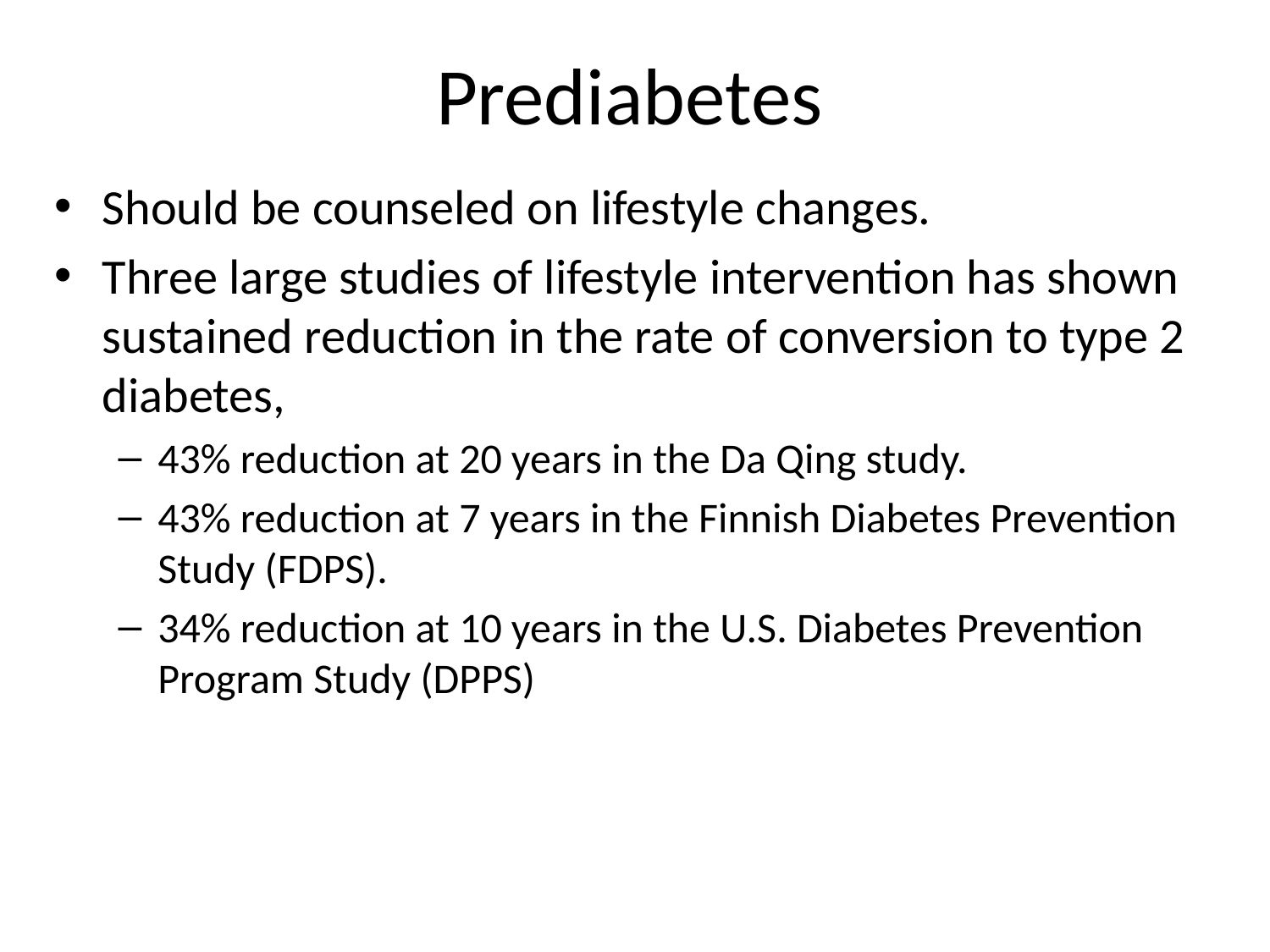

# Prediabetes
Should be counseled on lifestyle changes.
Three large studies of lifestyle intervention has shown sustained reduction in the rate of conversion to type 2 diabetes,
43% reduction at 20 years in the Da Qing study.
43% reduction at 7 years in the Finnish Diabetes Prevention Study (FDPS).
34% reduction at 10 years in the U.S. Diabetes Prevention Program Study (DPPS)